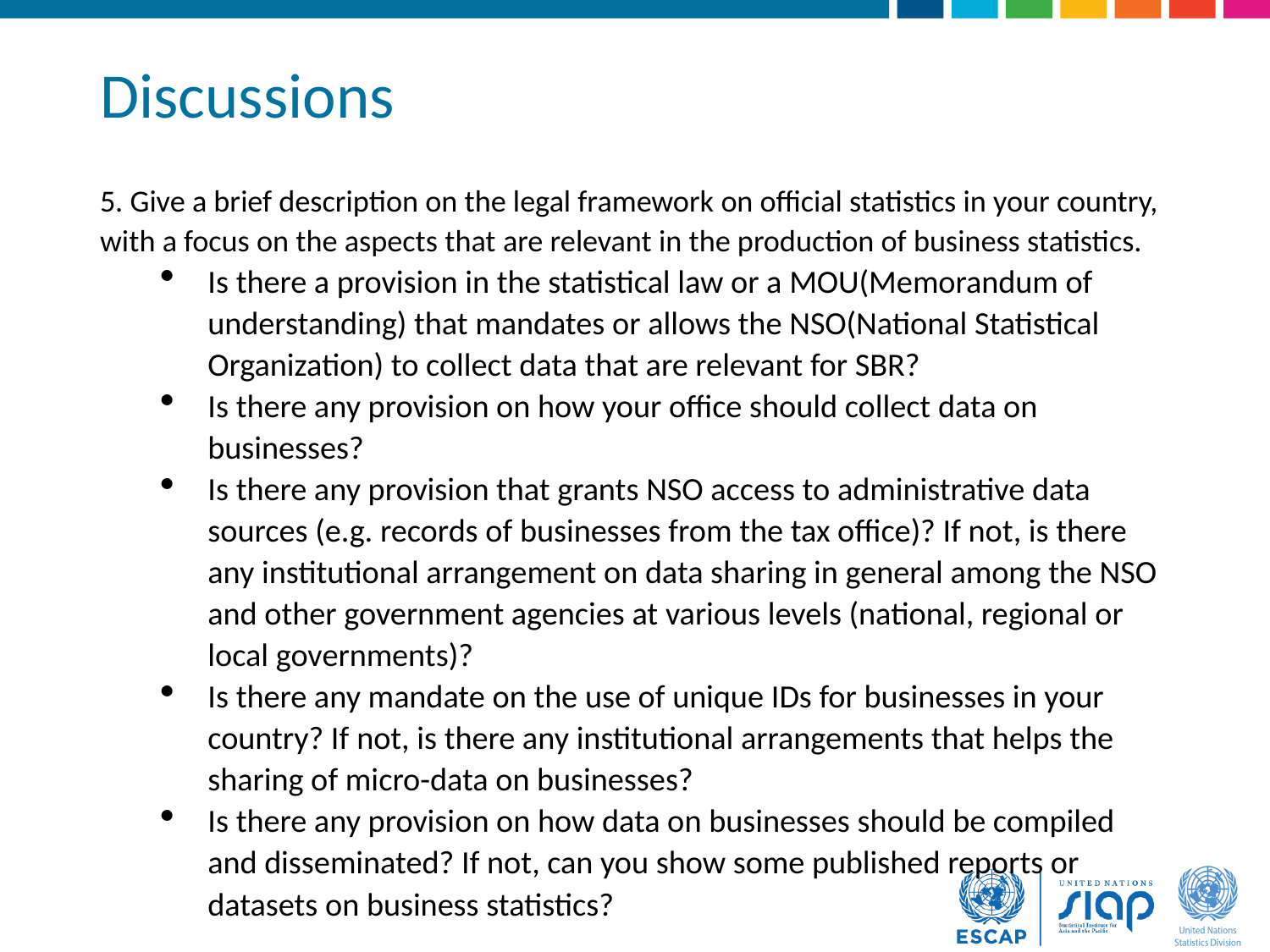

# Discussions
5. Give a brief description on the legal framework on official statistics in your country, with a focus on the aspects that are relevant in the production of business statistics.
Is there a provision in the statistical law or a MOU(Memorandum of understanding) that mandates or allows the NSO(National Statistical Organization) to collect data that are relevant for SBR?
Is there any provision on how your office should collect data on businesses?
Is there any provision that grants NSO access to administrative data sources (e.g. records of businesses from the tax office)? If not, is there any institutional arrangement on data sharing in general among the NSO and other government agencies at various levels (national, regional or local governments)?
Is there any mandate on the use of unique IDs for businesses in your country? If not, is there any institutional arrangements that helps the sharing of micro-data on businesses?
Is there any provision on how data on businesses should be compiled and disseminated? If not, can you show some published reports or datasets on business statistics?